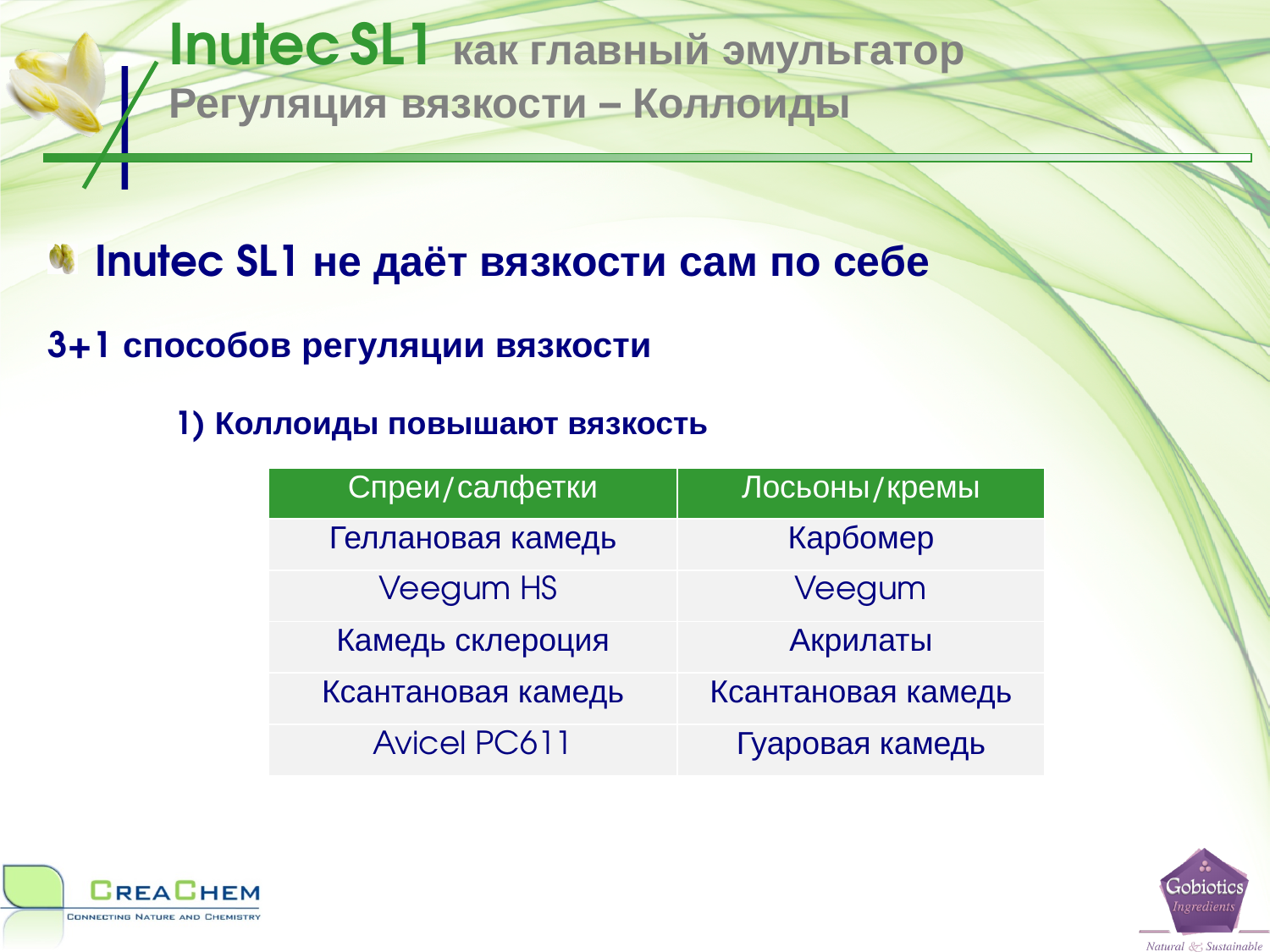

Inutec SL1 как главный эмульгатор
Регуляция вязкости – Коллоиды
Inutec SL1 не даёт вязкости сам по себе

3+1 способов регуляции вязкости

	1) Коллоиды повышают вязкость

| Спреи/салфетки | Лосьоны/кремы |
| --- | --- |
| Геллановая камедь | Карбомер |
| Veegum HS | Veegum |
| Камедь склероция | Акрилаты |
| Ксантановая камедь | Ксантановая камедь |
| Avicel PC611 | Гуаровая камедь |